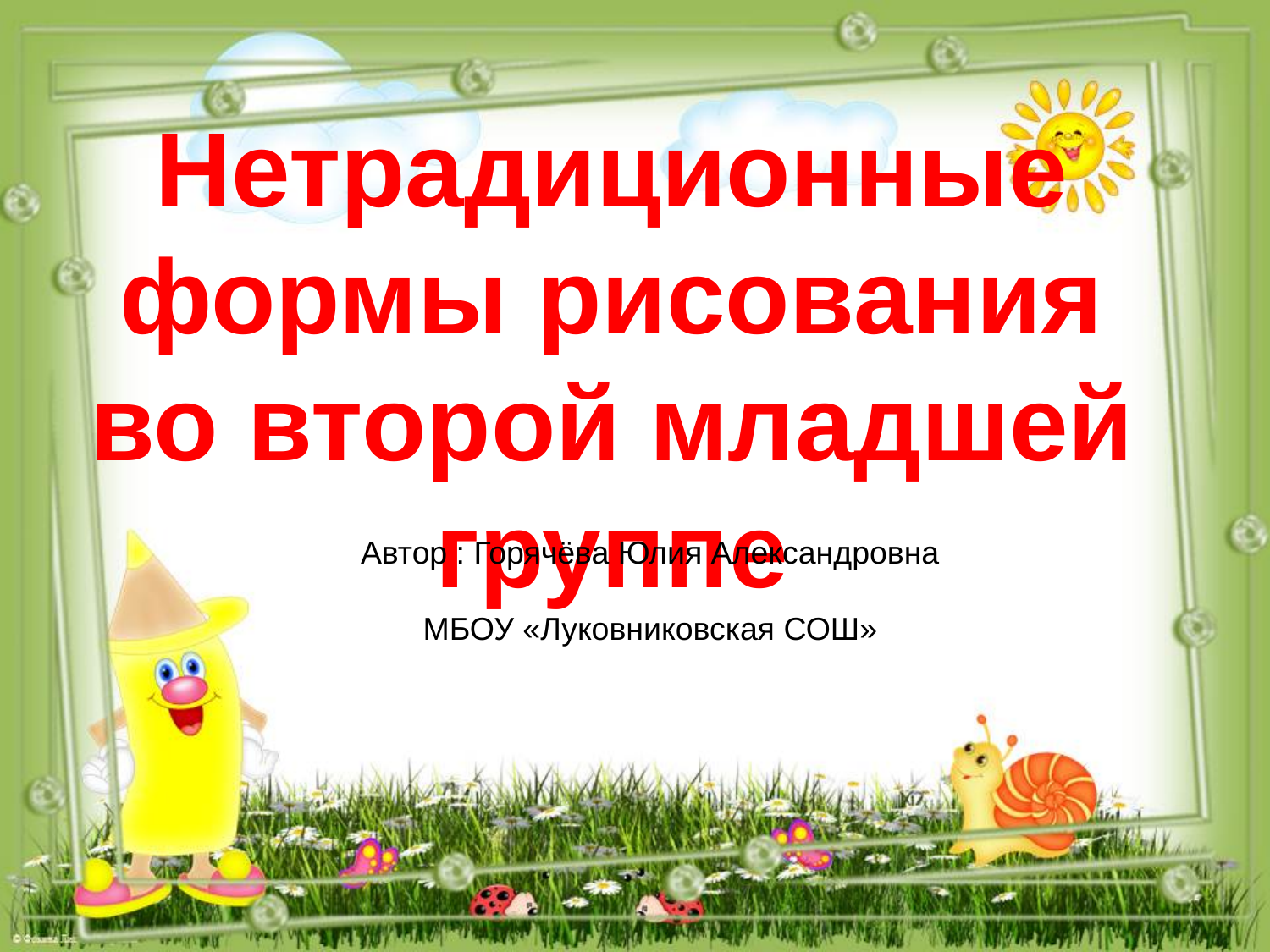

Нетрадиционные формы рисования во второй младшей группе
Автор : Горячёва Юлия Александровна

МБОУ «Луковниковская СОШ»